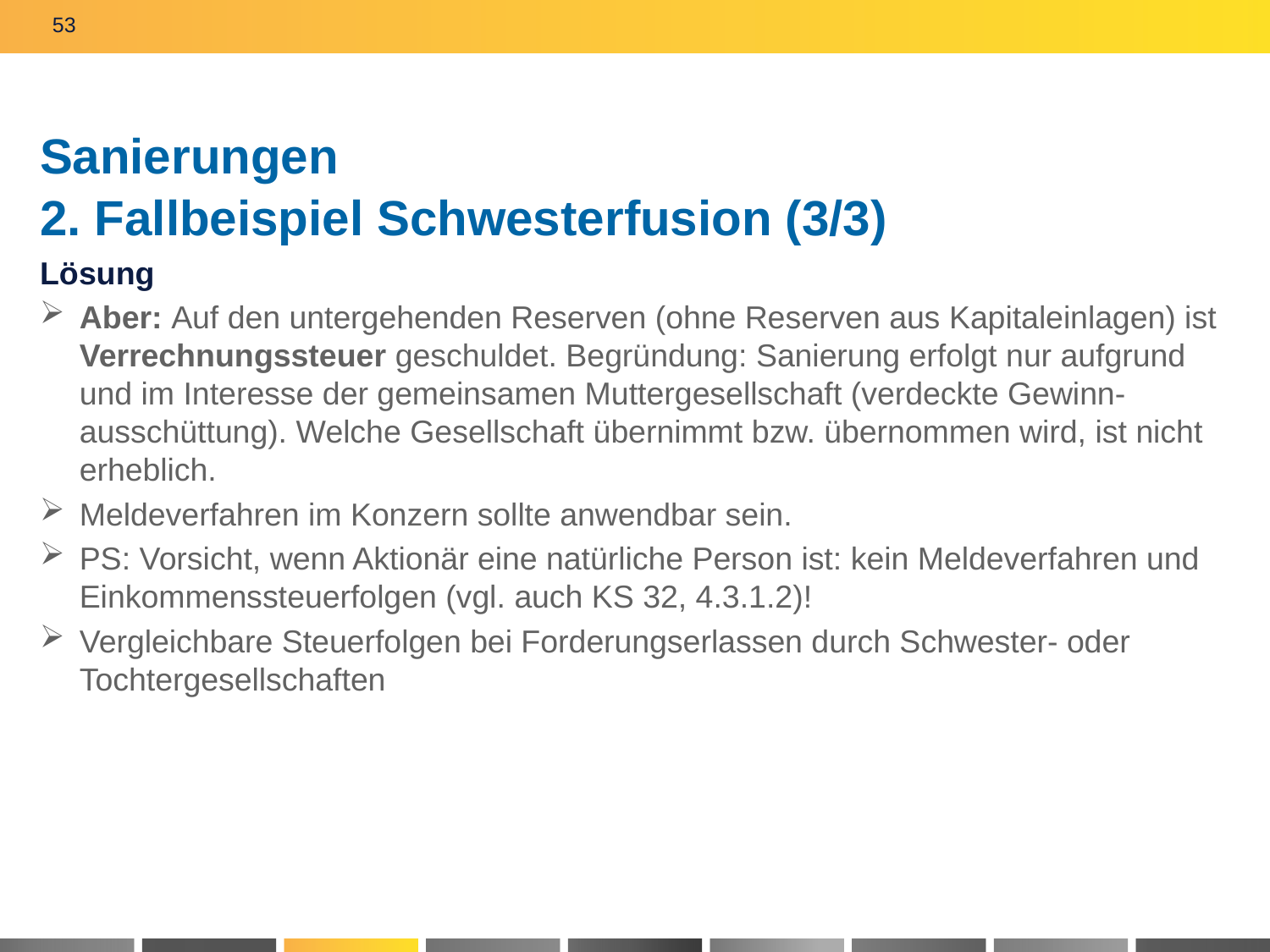

53
# Sanierungen 2. Fallbeispiel Schwesterfusion (3/3)
Lösung
Aber: Auf den untergehenden Reserven (ohne Reserven aus Kapitaleinlagen) ist Verrechnungssteuer geschuldet. Begründung: Sanierung erfolgt nur aufgrund und im Interesse der gemeinsamen Muttergesellschaft (verdeckte Gewinn-ausschüttung). Welche Gesellschaft übernimmt bzw. übernommen wird, ist nicht erheblich.
Meldeverfahren im Konzern sollte anwendbar sein.
PS: Vorsicht, wenn Aktionär eine natürliche Person ist: kein Meldeverfahren und Einkommenssteuerfolgen (vgl. auch KS 32, 4.3.1.2)!
Vergleichbare Steuerfolgen bei Forderungserlassen durch Schwester- oder Tochtergesellschaften